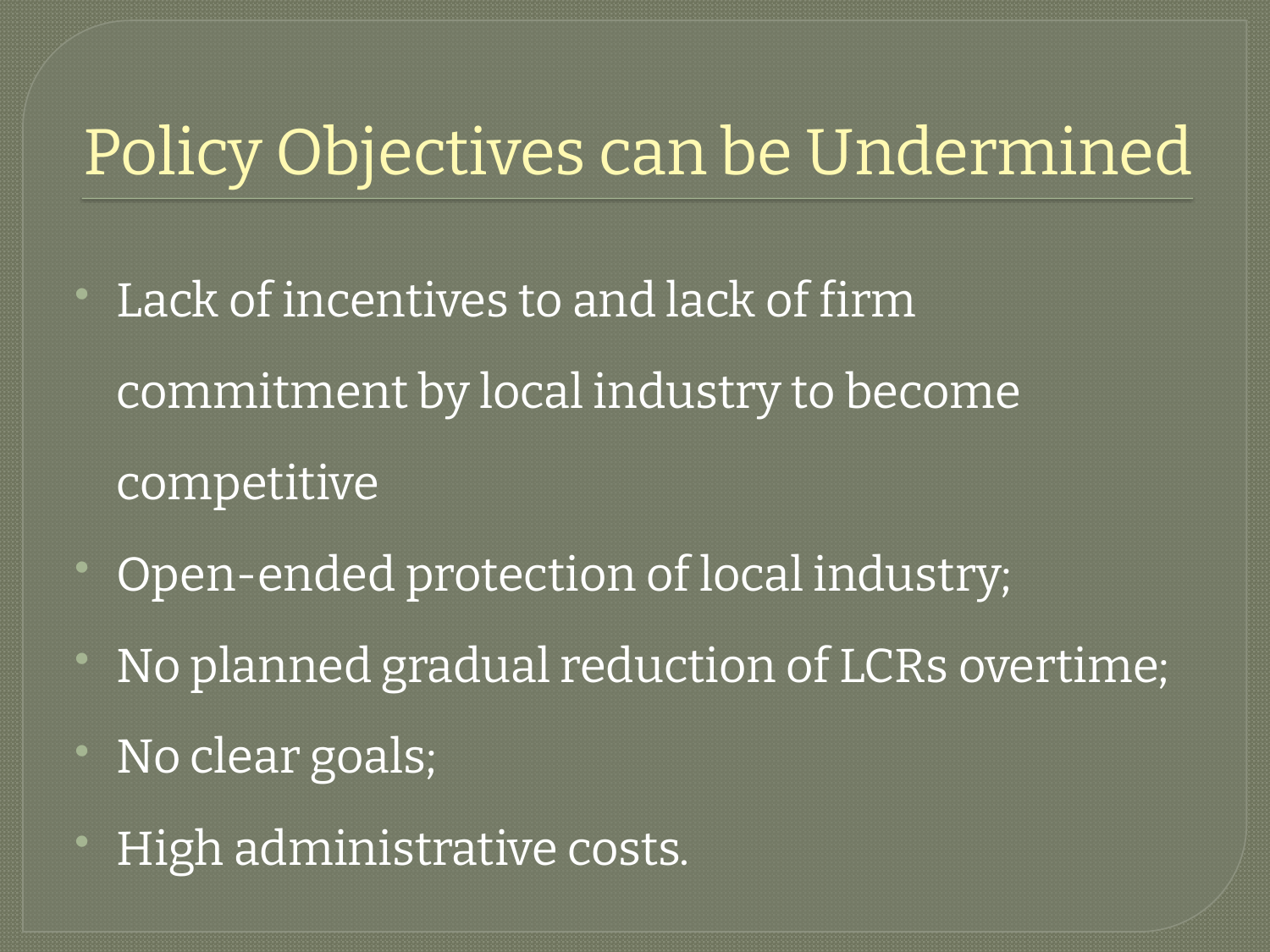

# Policy Objectives can be Undermined
Lack of incentives to and lack of firm commitment by local industry to become competitive
Open-ended protection of local industry;
No planned gradual reduction of LCRs overtime;
No clear goals;
High administrative costs.